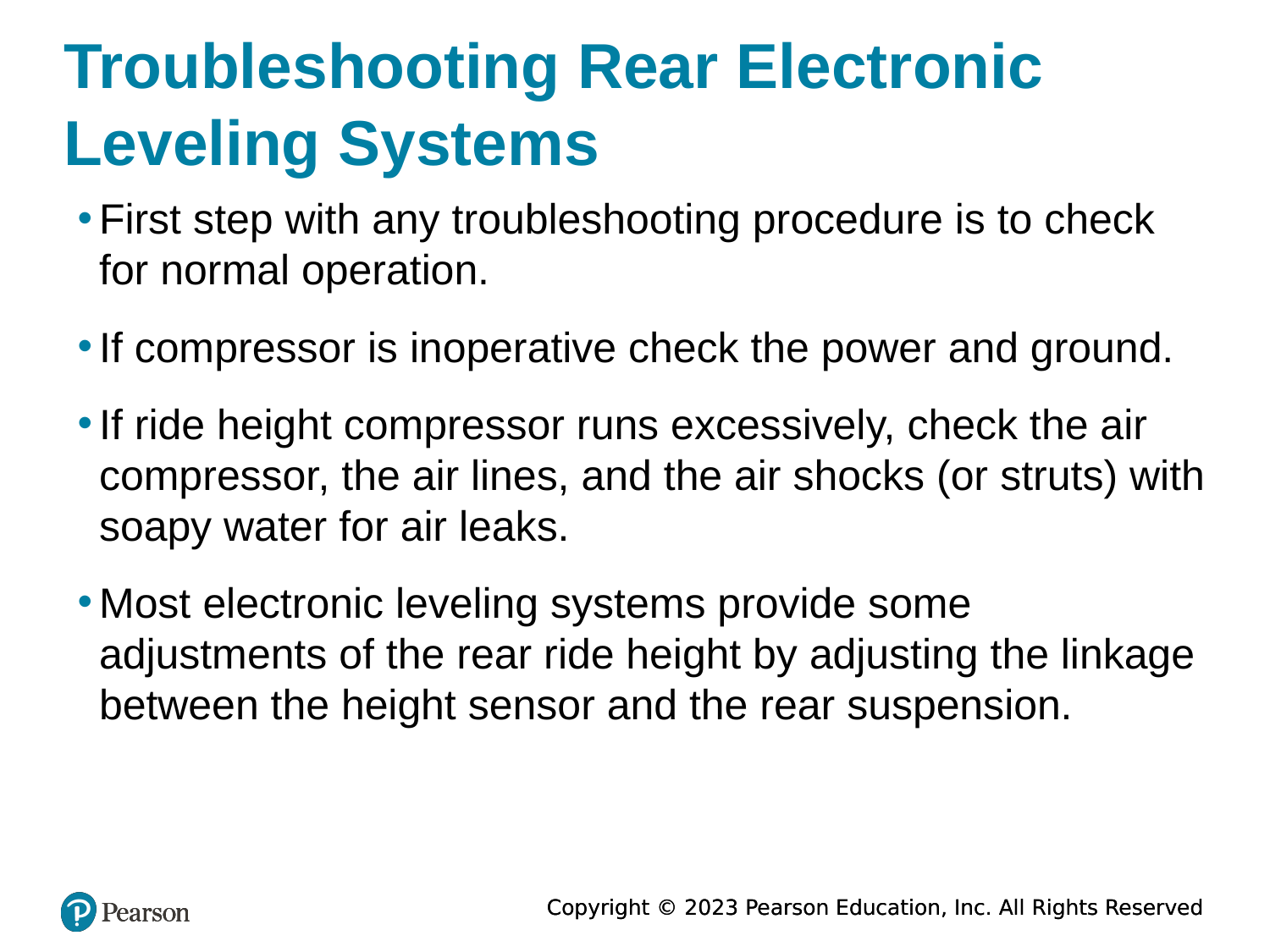

# Troubleshooting Rear Electronic  Leveling Systems
First step with any troubleshooting procedure is to check for normal operation.
If compressor is inoperative check the power and ground.
If ride height compressor runs excessively, check the air compressor, the air lines, and the air shocks (or struts) with soapy water for air leaks.
Most electronic leveling systems provide some adjustments of the rear ride height by adjusting the linkage between the height sensor and the rear suspension.